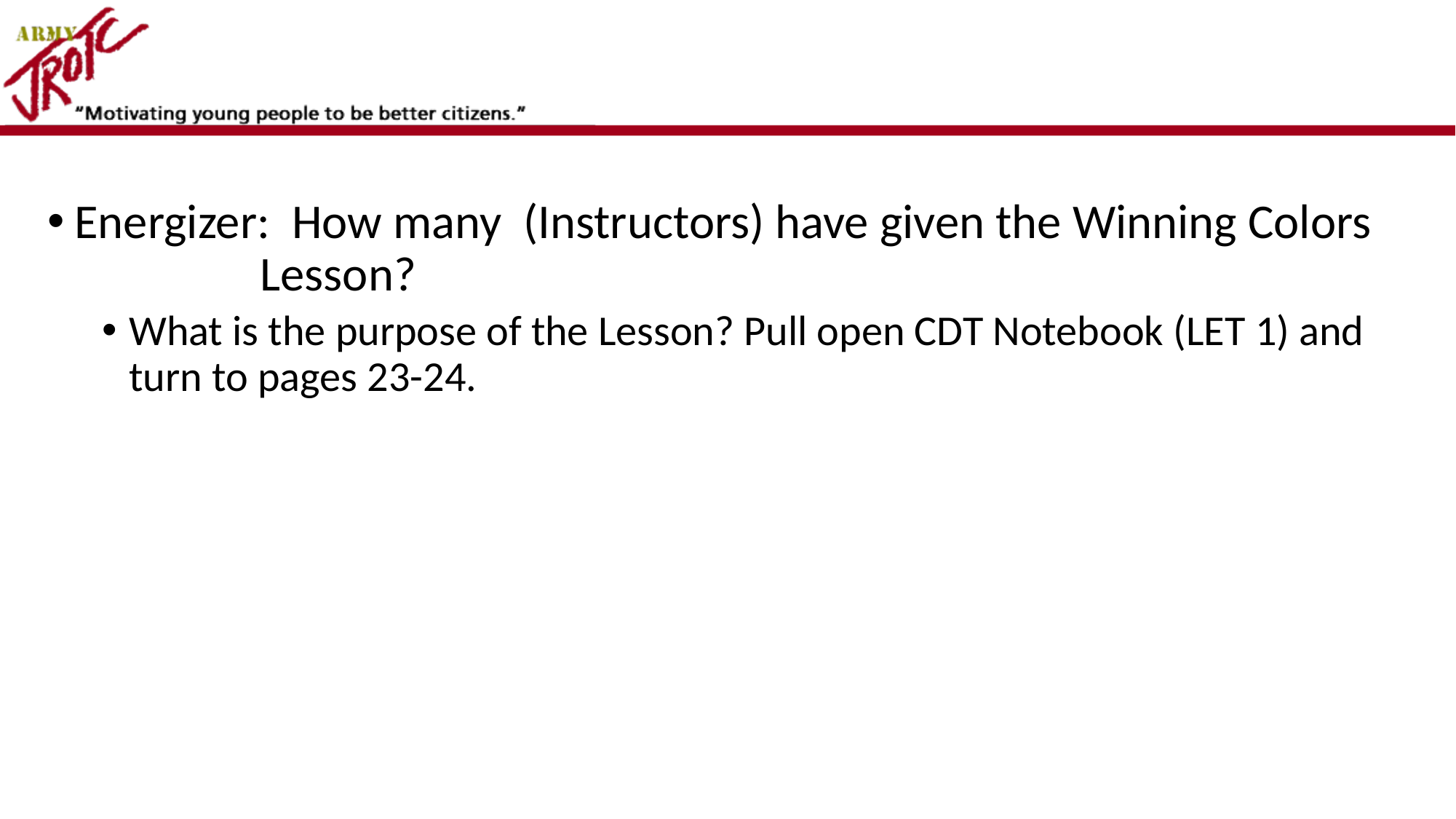

#
Energizer:  How many  (Instructors) have given the Winning Colors                     Lesson?
What is the purpose of the Lesson? Pull open CDT Notebook (LET 1) and turn to pages 23-24.